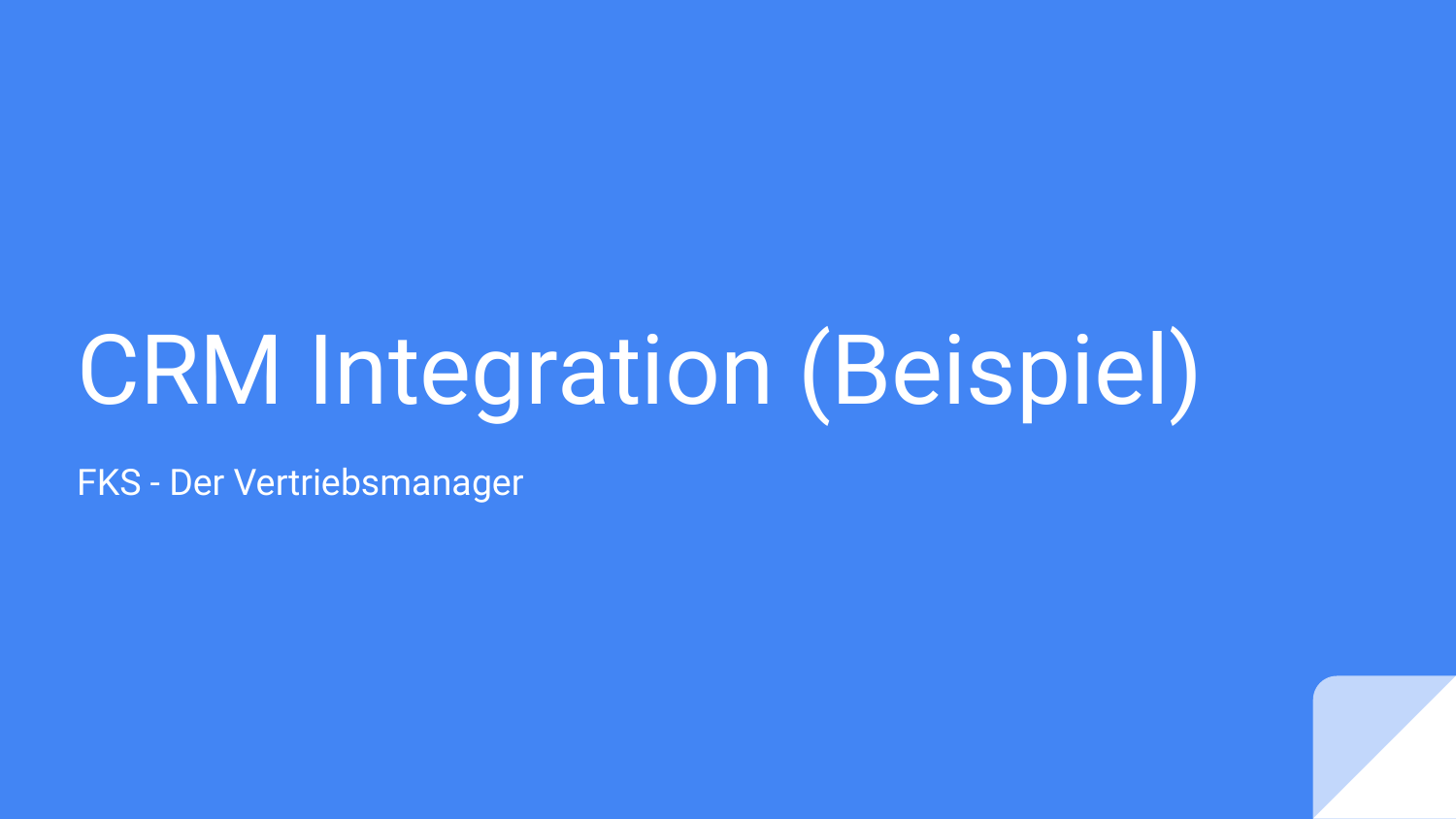

# CRM Integration (Beispiel)
FKS - Der Vertriebsmanager